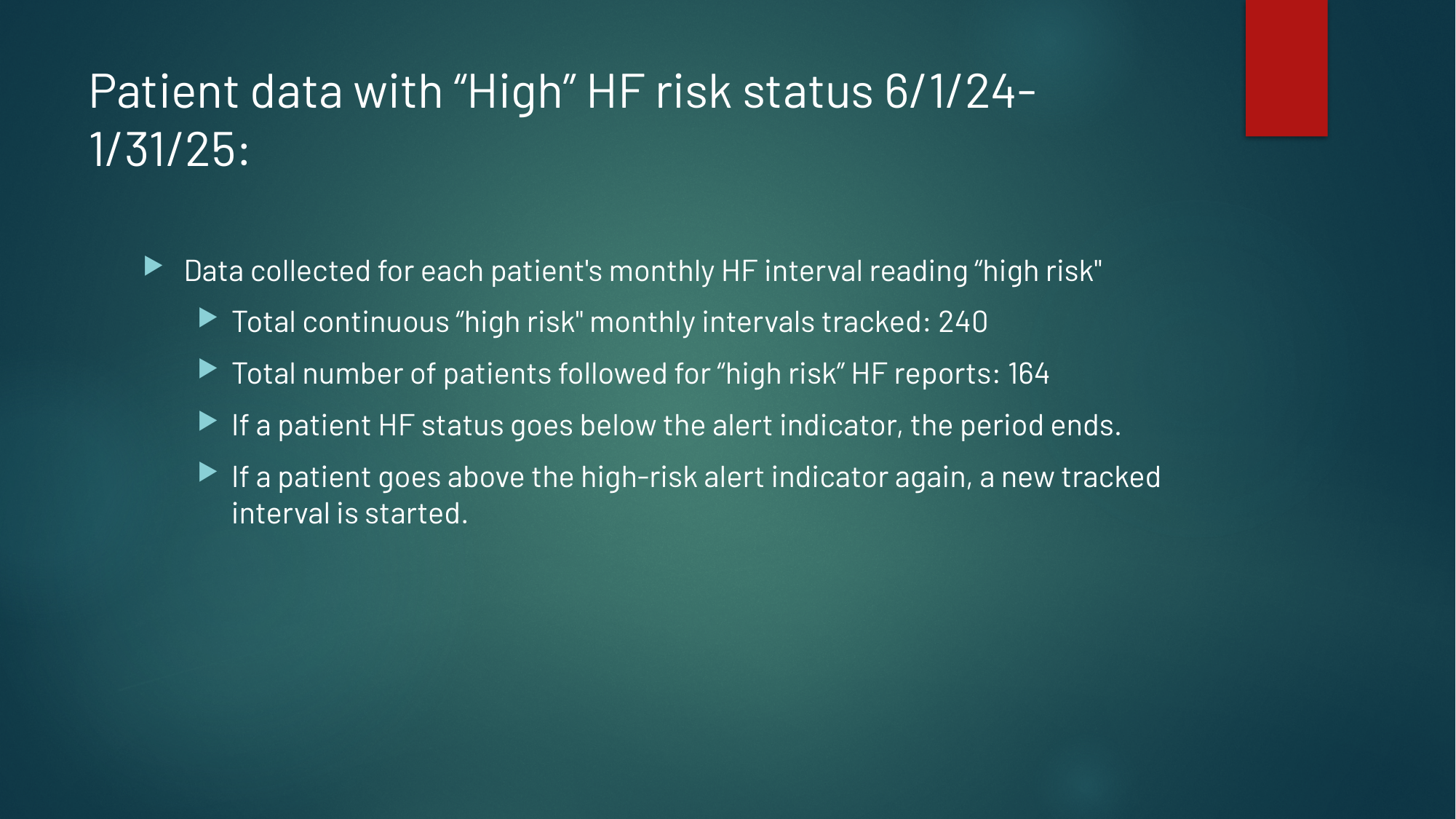

# Patient data with “High” HF risk status 6/1/24-1/31/25:
Data collected for each patient's monthly HF interval reading “high risk"
Total continuous “high risk" monthly intervals tracked: 240
Total number of patients followed for “high risk” HF reports: 164
If a patient HF status goes below the alert indicator, the period ends.
If a patient goes above the high-risk alert indicator again, a new tracked interval is started.